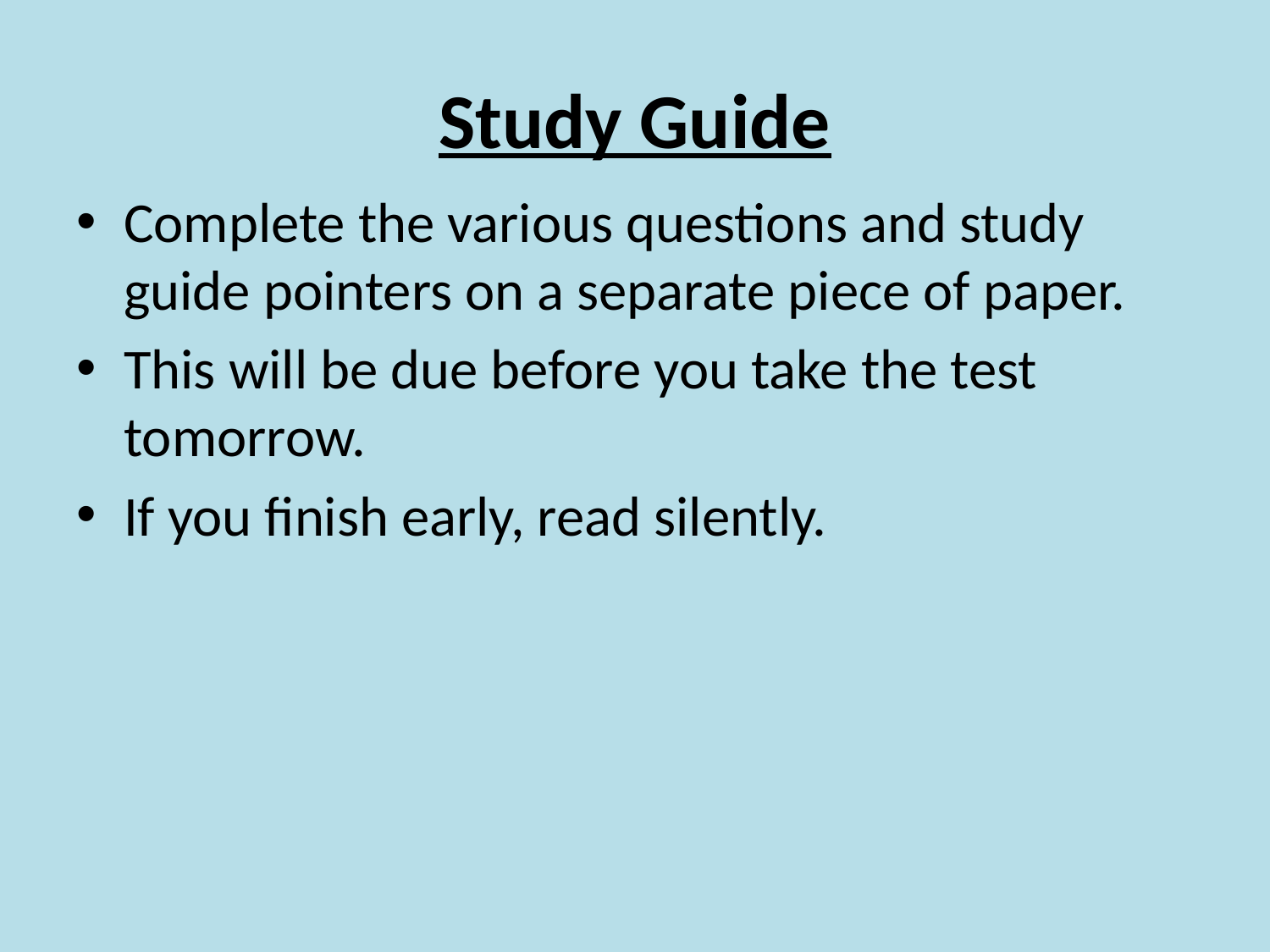

# Study Guide
Complete the various questions and study guide pointers on a separate piece of paper.
This will be due before you take the test tomorrow.
If you finish early, read silently.